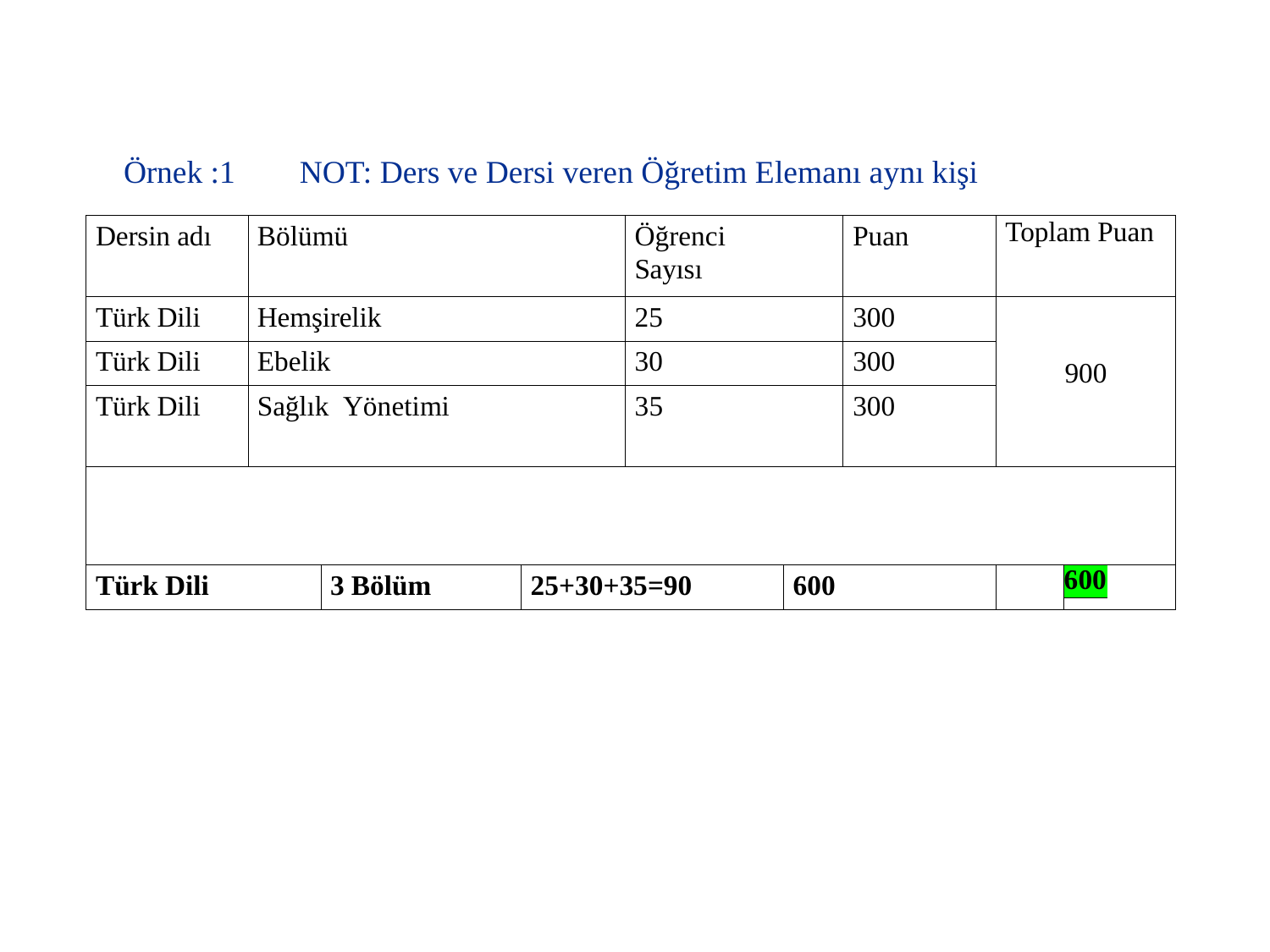

Örnek :1        NOT: Ders ve Dersi veren Öğretim Elemanı aynı kişi
| Dersin adı | Bölümü |  |  | Öğrenci Sayısı |  | Puan | Toplam Puan |  |  |
| --- | --- | --- | --- | --- | --- | --- | --- | --- | --- |
| Türk Dili | Hemşirelik |  |  | 25 |  | 300 | 900 |  |  |
| Türk Dili | Ebelik |  |  | 30 |  | 300 |  |  |  |
| Türk Dili | Sağlık Yönetimi |  |  | 35 |  | 300 |  |  |  |
|  |  |  |  |  |  |  |  |  |  |
| Türk Dili |  | 3 Bölüm | 25+30+35=90 |  | 600 |  |  | 600 |  |
|  |  |  |  |  |  |  |  |  |  |